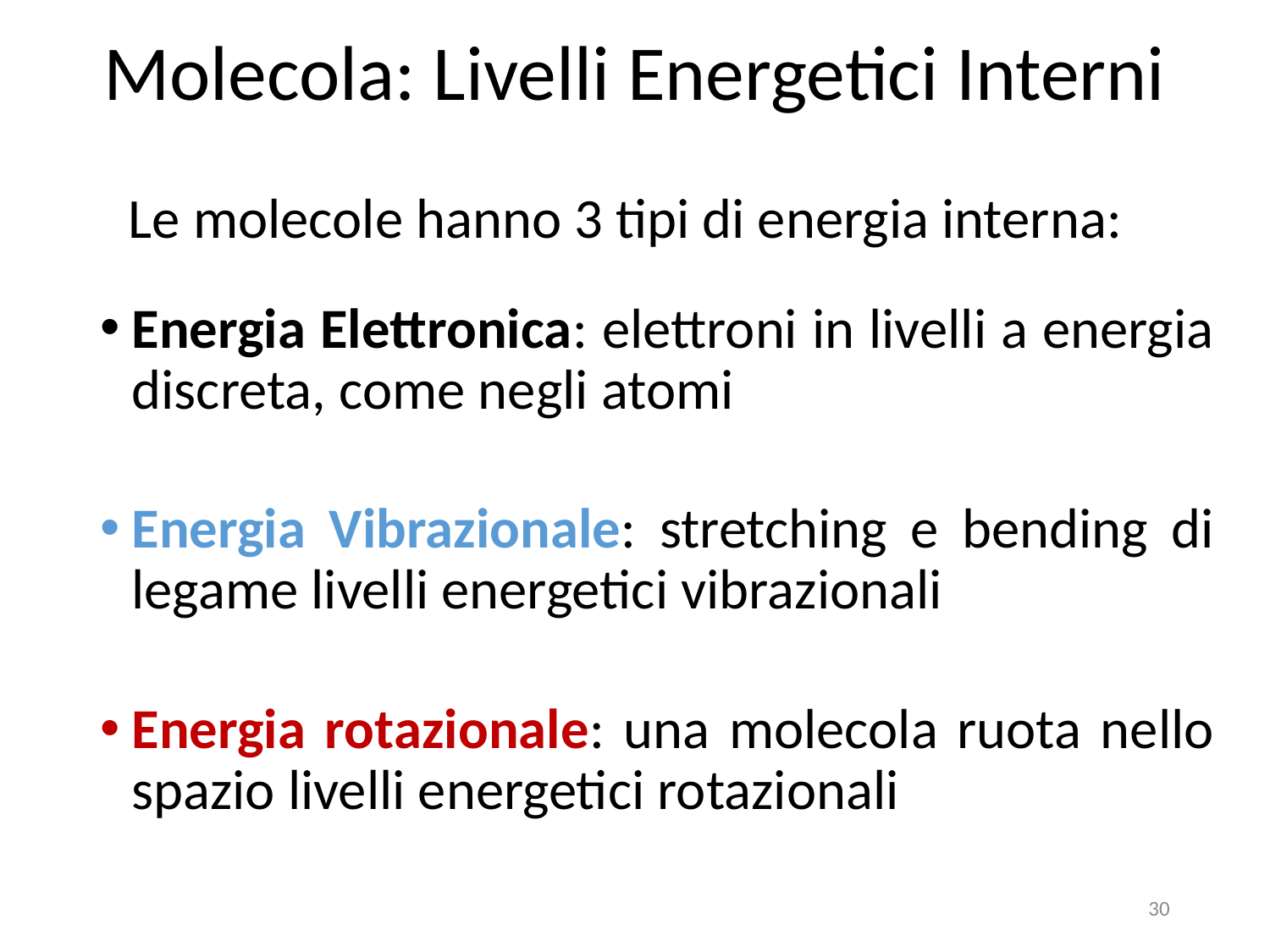

Molecola: Livelli Energetici Interni
Le molecole hanno 3 tipi di energia interna:

Energia Elettronica: elettroni in livelli a energia discreta, come negli atomi

Energia Vibrazionale: stretching e bending di legame livelli energetici vibrazionali

Energia rotazionale: una molecola ruota nello spazio livelli energetici rotazionali

30